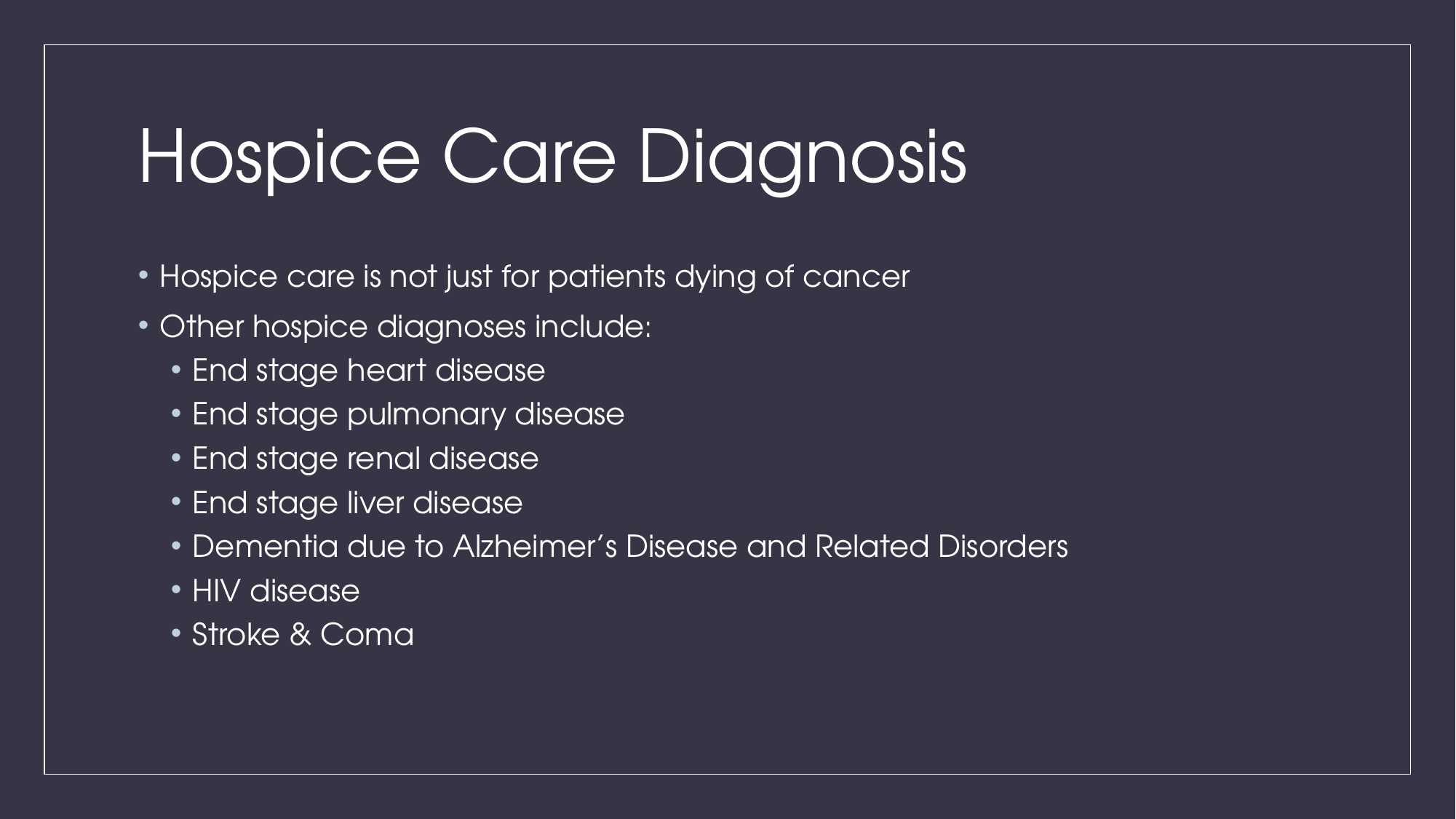

# Hospice Care Diagnosis
Hospice care is not just for patients dying of cancer
Other hospice diagnoses include:
End stage heart disease
End stage pulmonary disease
End stage renal disease
End stage liver disease
Dementia due to Alzheimer’s Disease and Related Disorders
HIV disease
Stroke & Coma